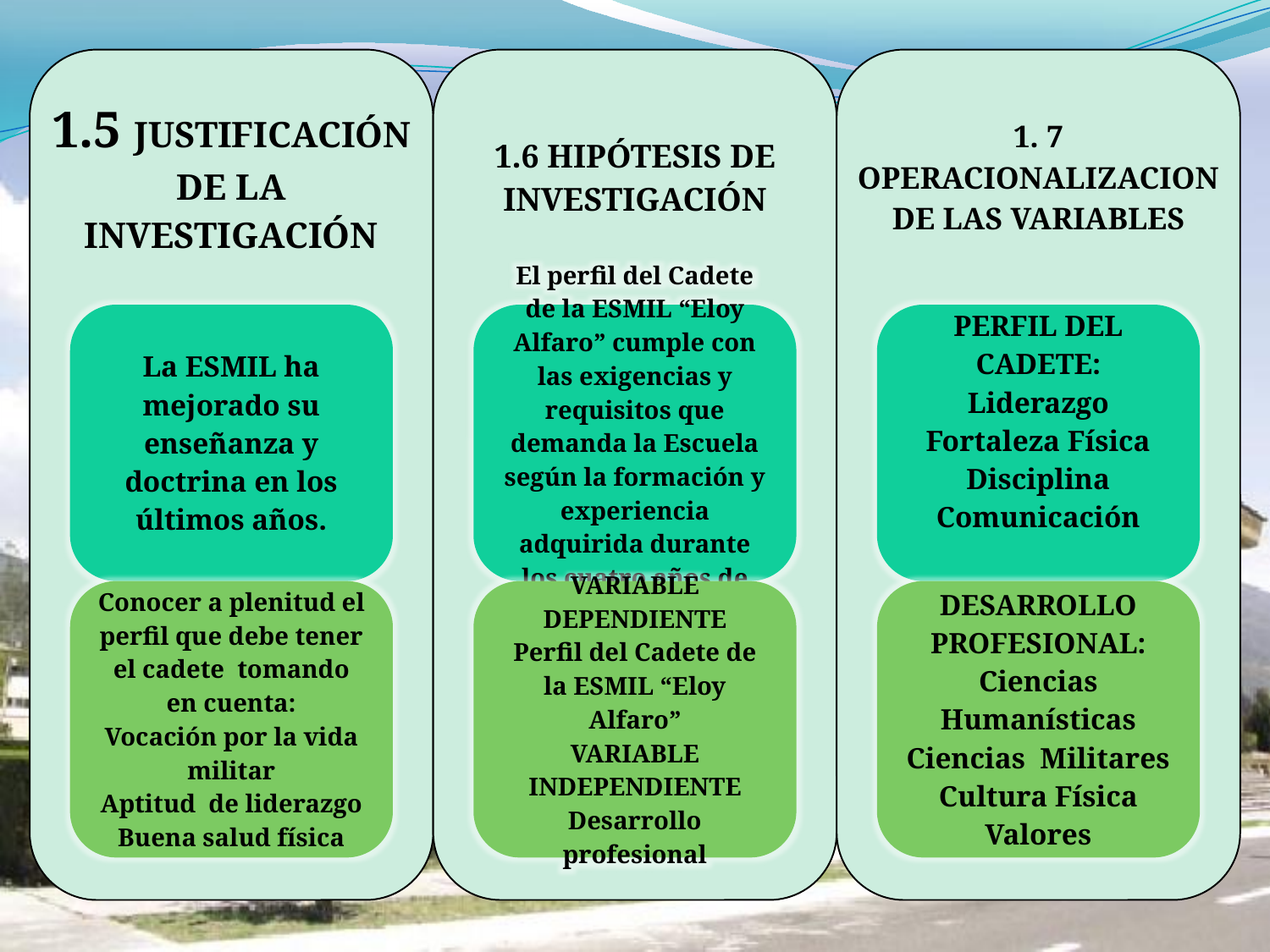

1.5 JUSTIFICACIÓN DE LA INVESTIGACIÓN
La ESMIL ha mejorado su enseñanza y doctrina en los últimos años.
Conocer a plenitud el perfil que debe tener el cadete  tomando en cuenta:
Vocación por la vida militar
Aptitud  de liderazgo
Buena salud física
1.6 HIPÓTESIS DE INVESTIGACIÓN
Perfil del Cadete de la ESMIL “Eloy Alfaro”
VARIABLE INDEPENDIENTE
Desarrollo profesional
1. 7 OPERACIONALIZACION DE LAS VARIABLES
PERFIL DEL CADETE:
Liderazgo
Fortaleza Física
Disciplina
Comunicación
DESARROLLO PROFESIONAL:
Ciencias Humanísticas
Ciencias  Militares
Cultura Física
Valores